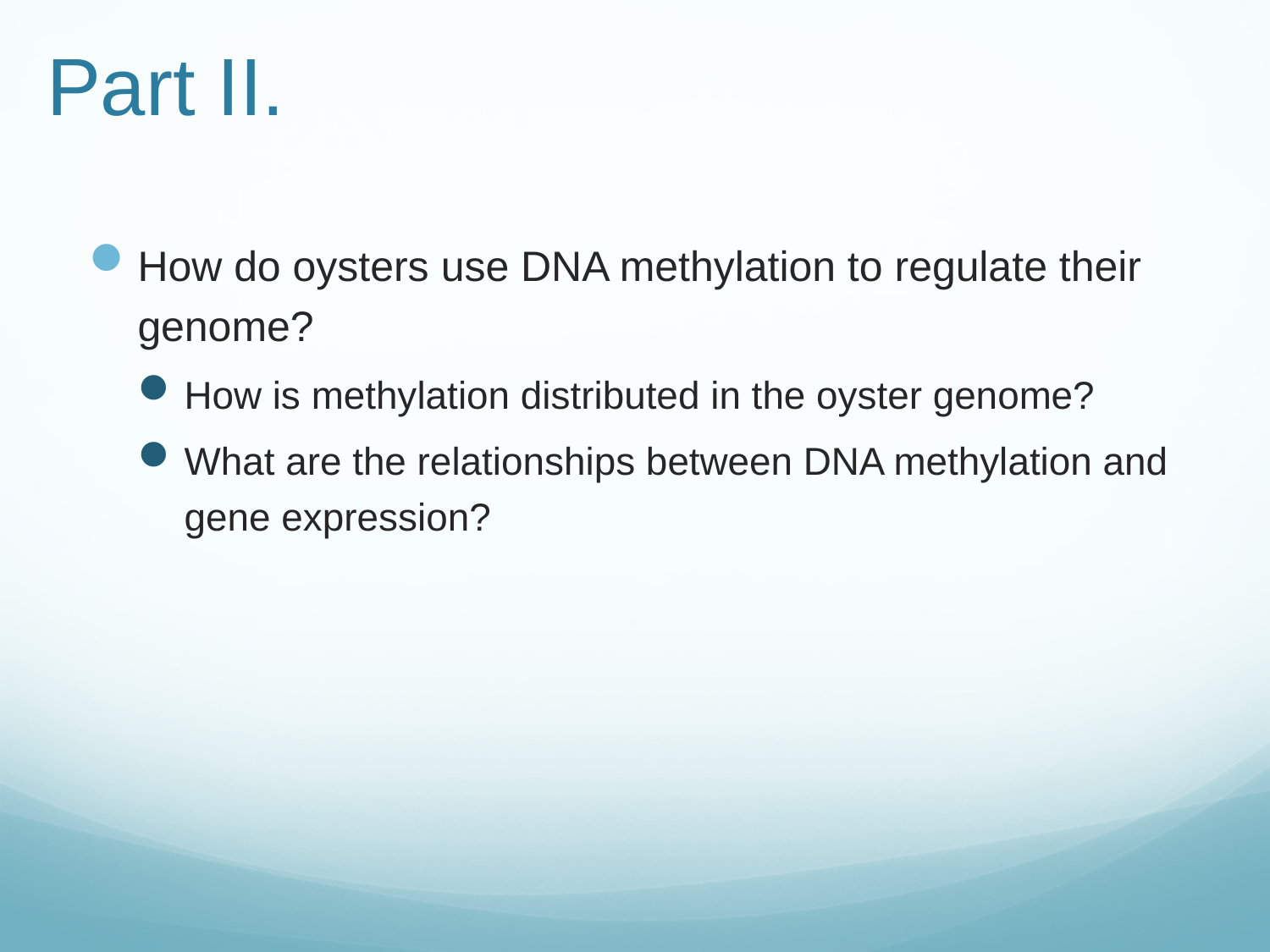

Part II.
How do oysters use DNA methylation to regulate their genome?
How is methylation distributed in the oyster genome?
What are the relationships between DNA methylation and gene expression?